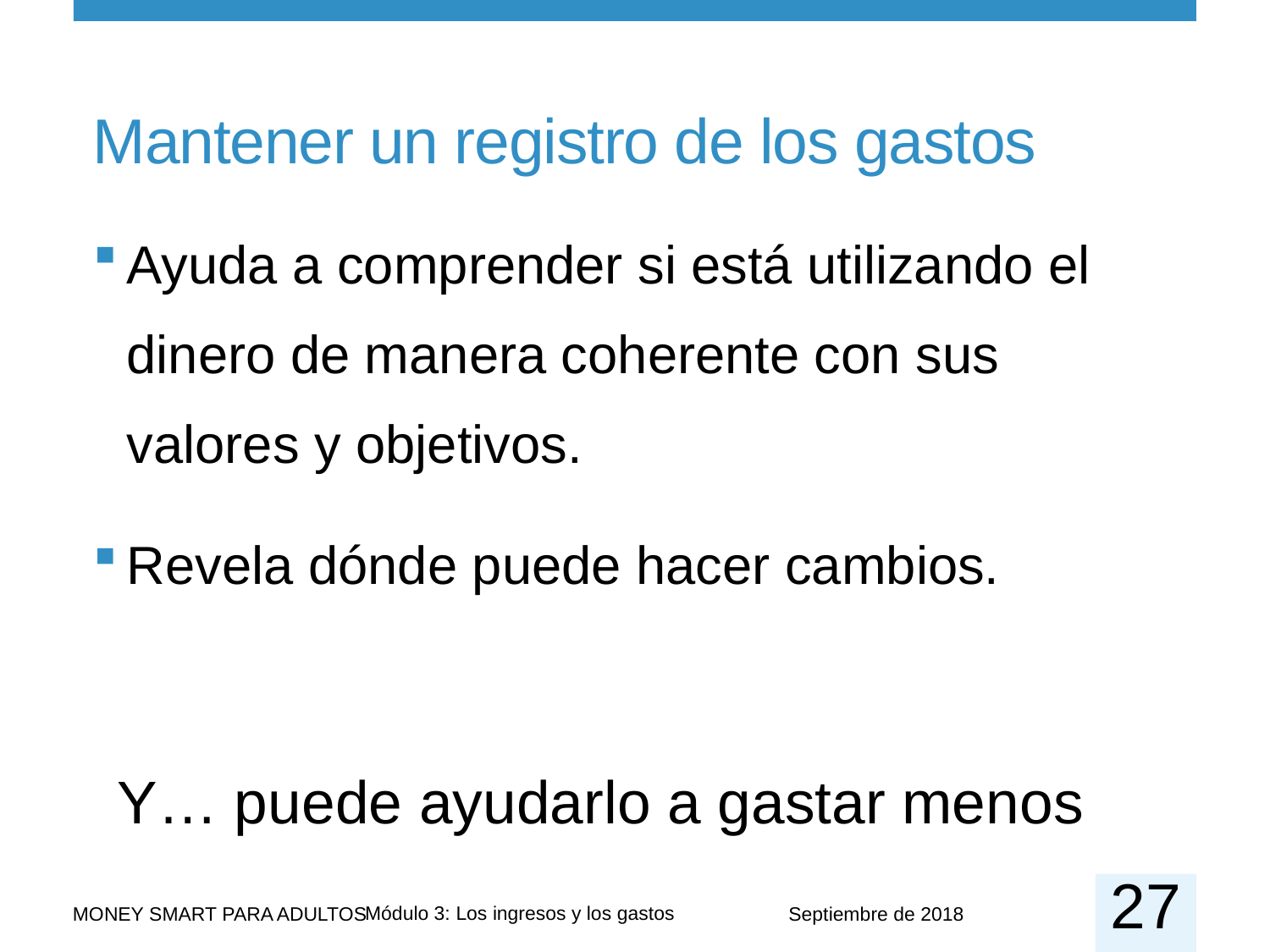

# Mantener un registro de los gastos
Ayuda a comprender si está utilizando el dinero de manera coherente con sus valores y objetivos.
Revela dónde puede hacer cambios.

Y… puede ayudarlo a gastar menos
27